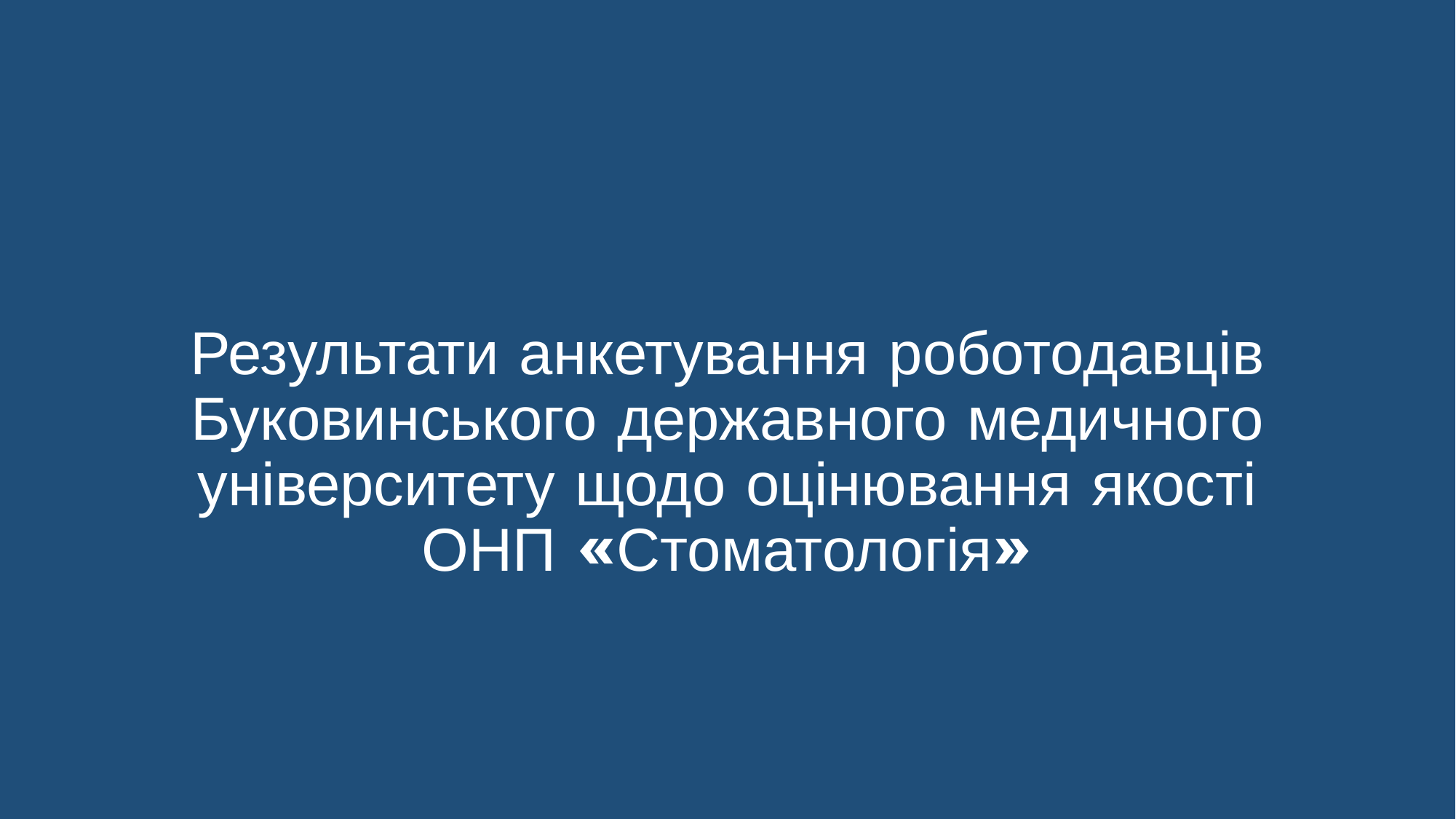

# Результати анкетування роботодавців Буковинського державного медичного університету щодо оцінювання якості ОНП «Стоматологія»